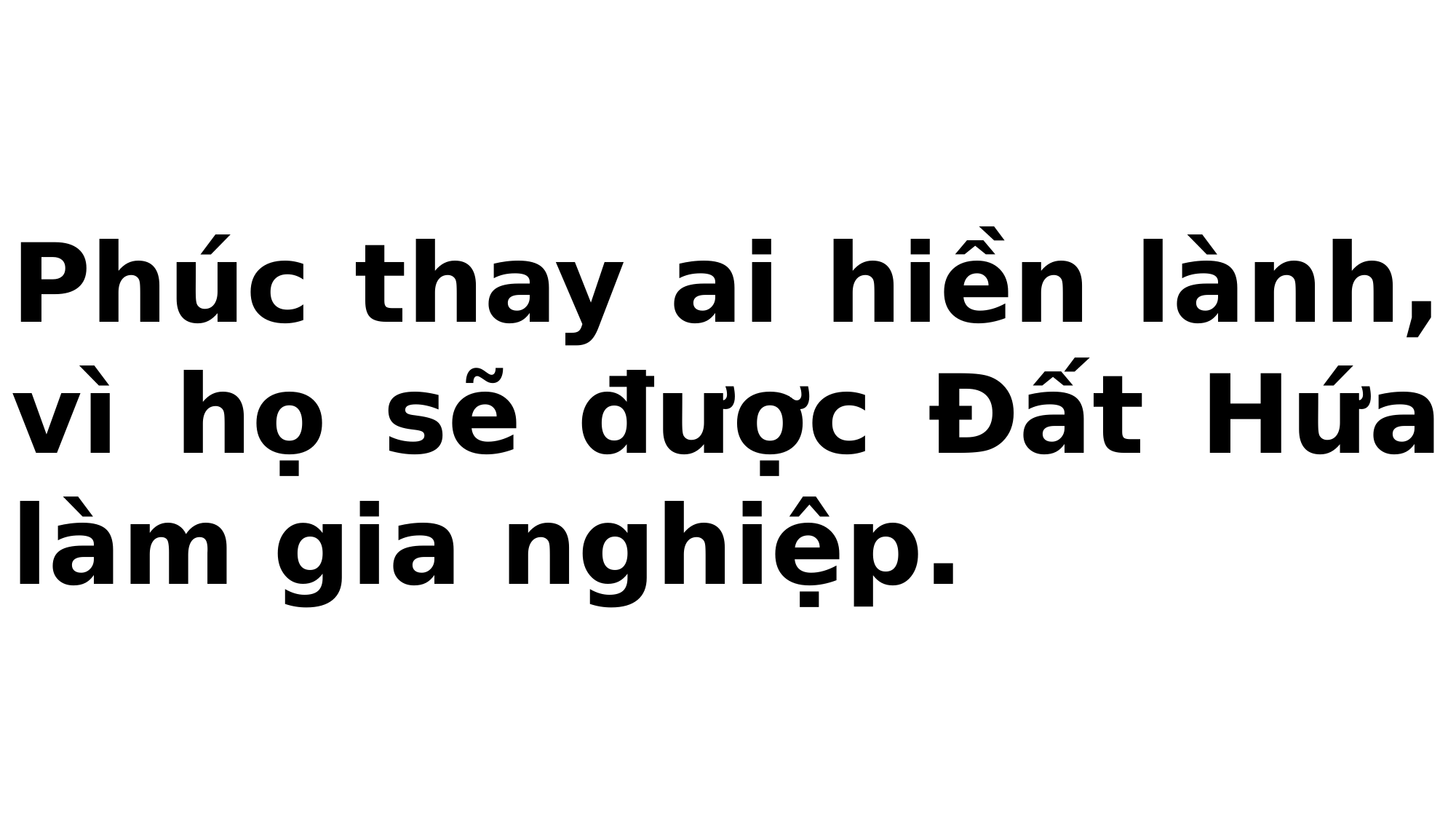

# Phúc thay ai hiền lành, vì họ sẽ được Đất Hứa làm gia nghiệp.